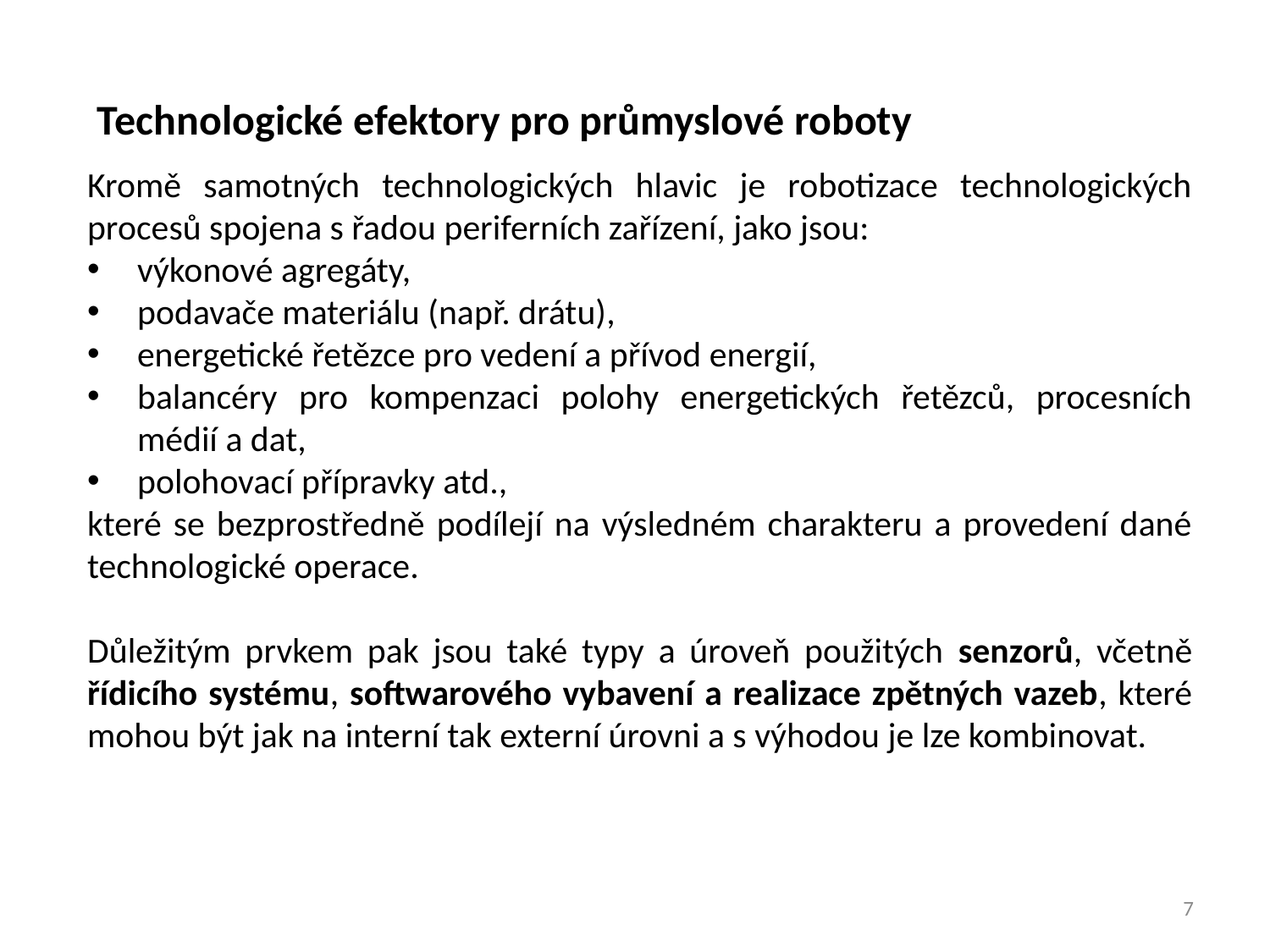

Technologické efektory pro průmyslové roboty
Kromě samotných technologických hlavic je robotizace technologických procesů spojena s řadou periferních zařízení, jako jsou:
výkonové agregáty,
podavače materiálu (např. drátu),
energetické řetězce pro vedení a přívod energií,
balancéry pro kompenzaci polohy energetických řetězců, procesních médií a dat,
polohovací přípravky atd.,
které se bezprostředně podílejí na výsledném charakteru a provedení dané technologické operace.

Důležitým prvkem pak jsou také typy a úroveň použitých senzorů, včetně řídicího systému, softwarového vybavení a realizace zpětných vazeb, které mohou být jak na interní tak externí úrovni a s výhodou je lze kombinovat.

7